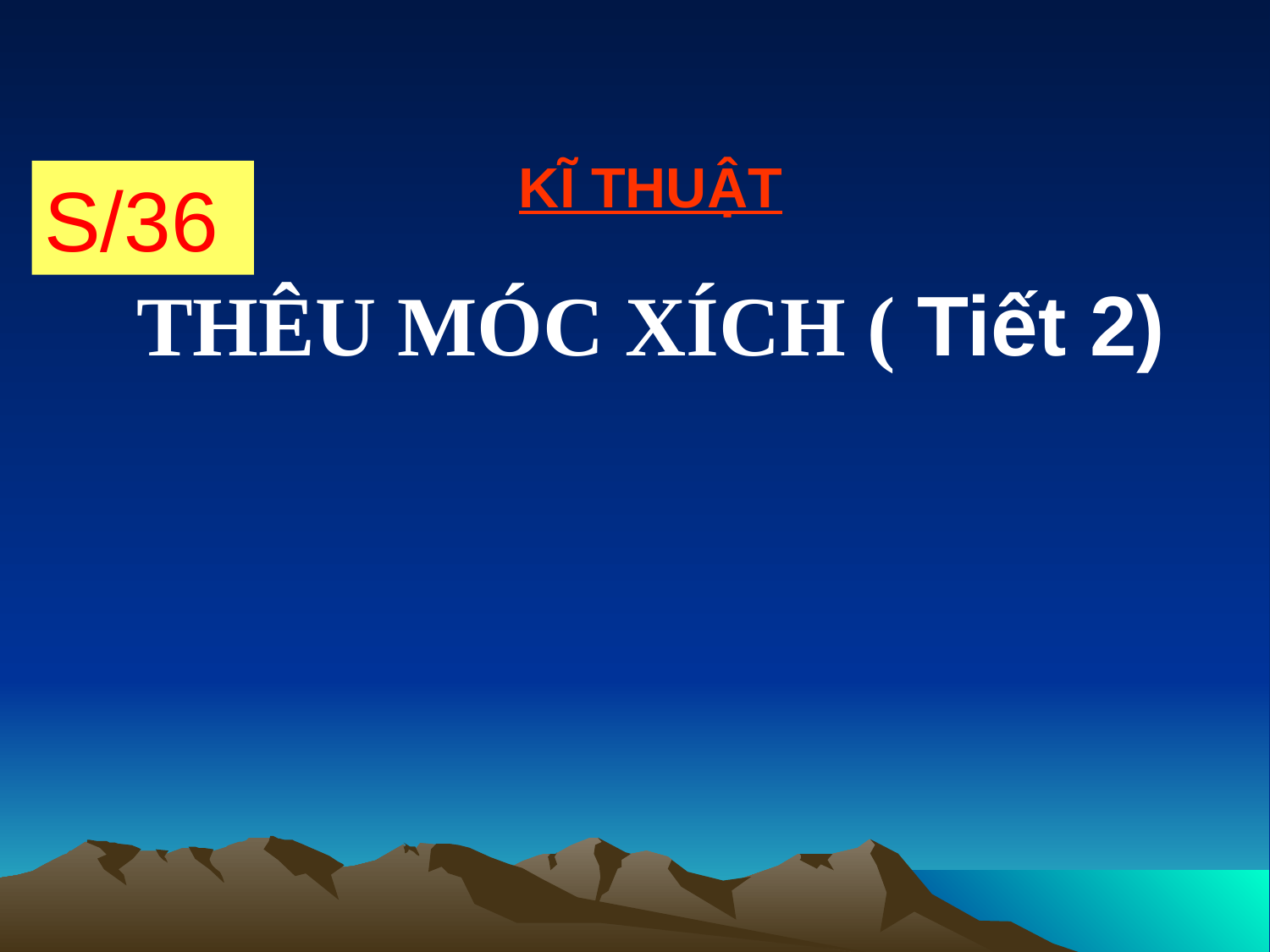

# KĨ THUẬT
S/36
 THÊU MÓC XÍCH ( Tiết 2)